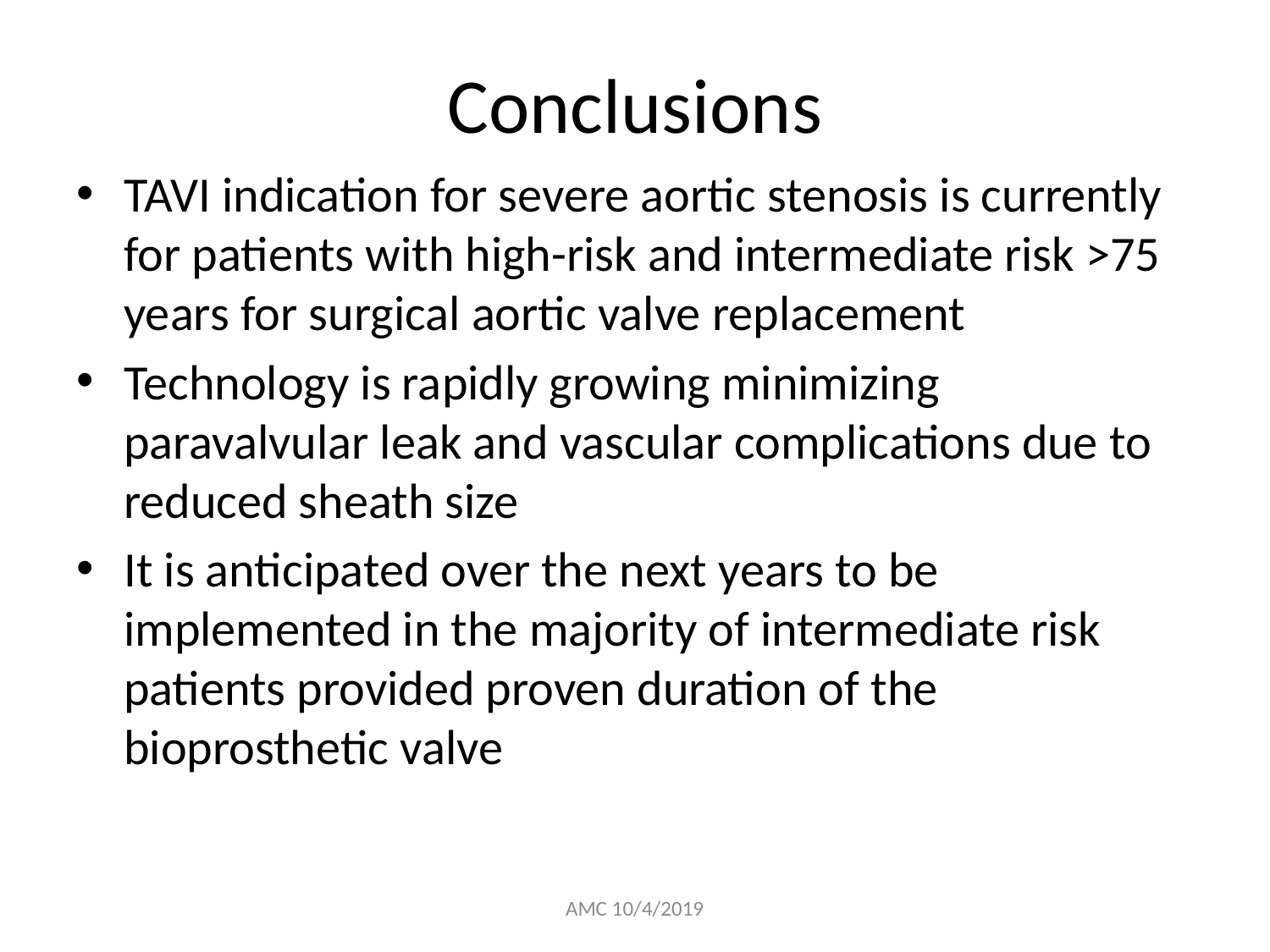

# Conclusions
TAVI indication for severe aortic stenosis is currently for patients with high-risk and intermediate risk >75 years for surgical aortic valve replacement
Technology is rapidly growing minimizing paravalvular leak and vascular complications due to reduced sheath size
It is anticipated over the next years to be implemented in the majority of intermediate risk patients provided proven duration of the bioprosthetic valve

AMC 10/4/2019